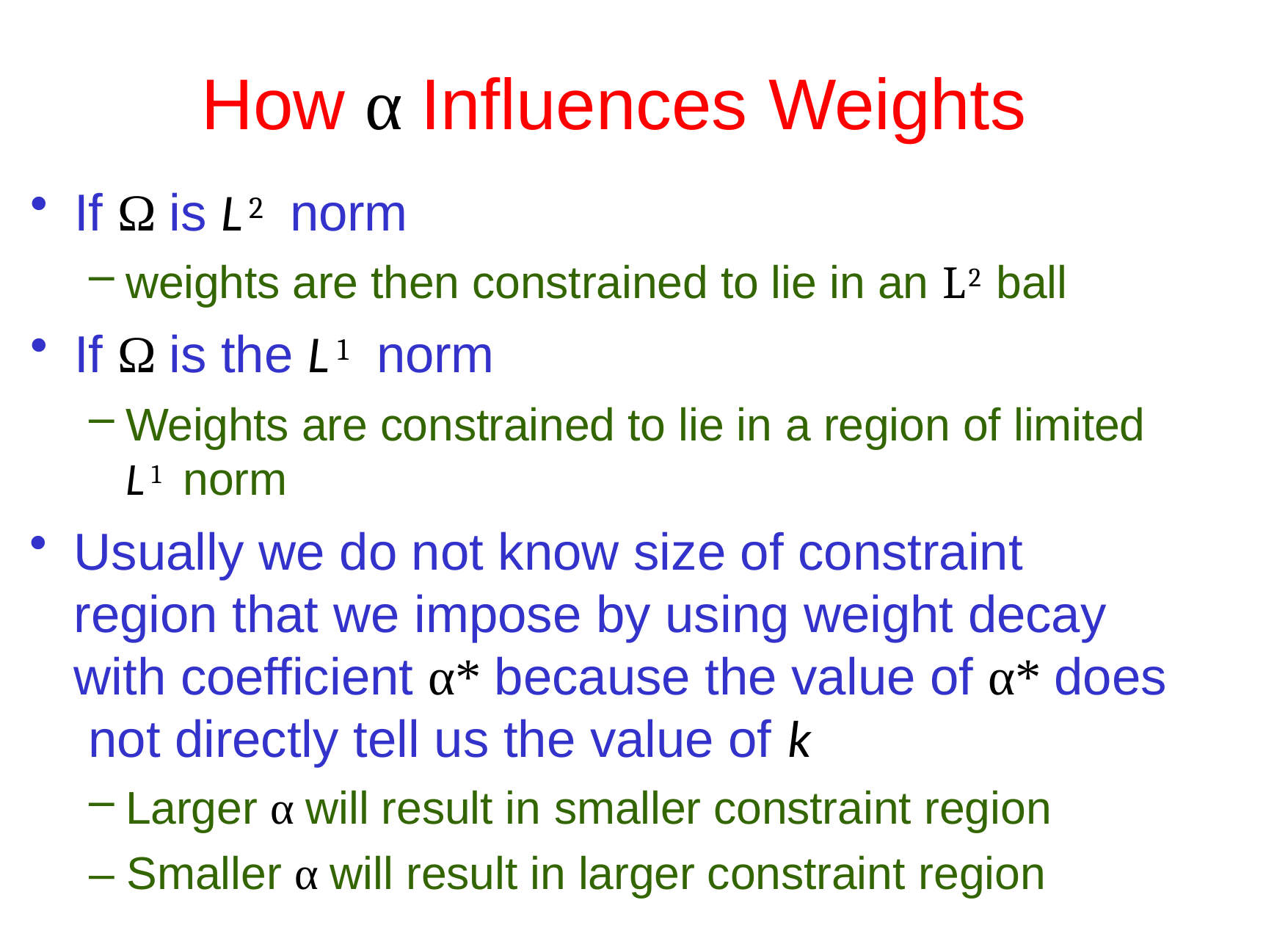

# How α Influences Weights
If Ω is L2 norm
weights are then constrained to lie in an L2 ball
If Ω is the L1 norm
Weights are constrained to lie in a region of limited
L1 norm
Usually we do not know size of constraint  region that we impose by using weight decay  with coefficient α* because the value of α* does  not directly tell us the value of k
Larger α will result in smaller constraint region
– Smaller α will result in larger constraint region